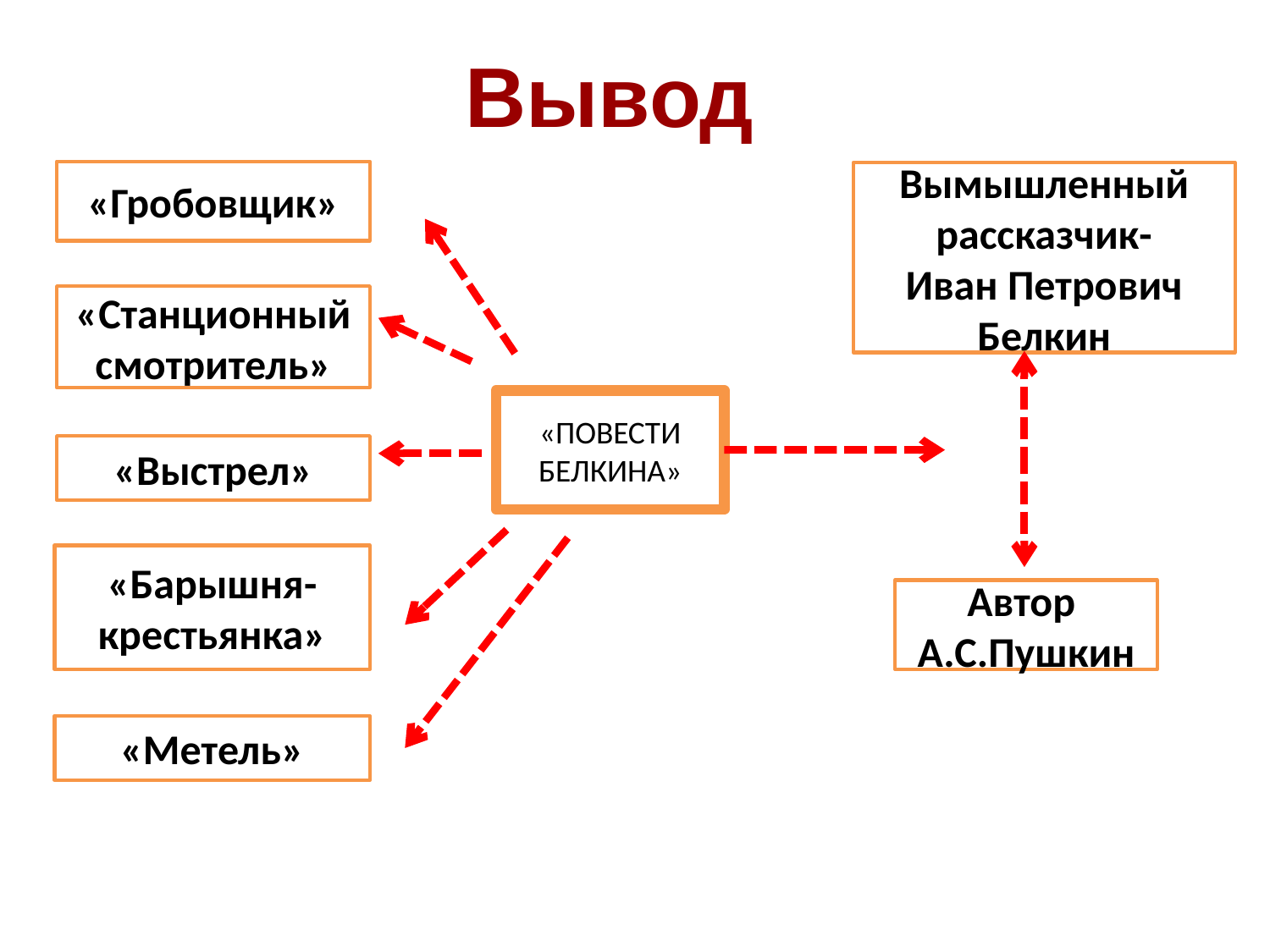

Вывод
«Гробовщик»
Вымышленный рассказчик-
Иван Петрович
Белкин
«Станционный смотритель»
«ПОВЕСТИ
БЕЛКИНА»
«Выстрел»
«Барышня-крестьянка»
Автор
А.С.Пушкин
«Метель»